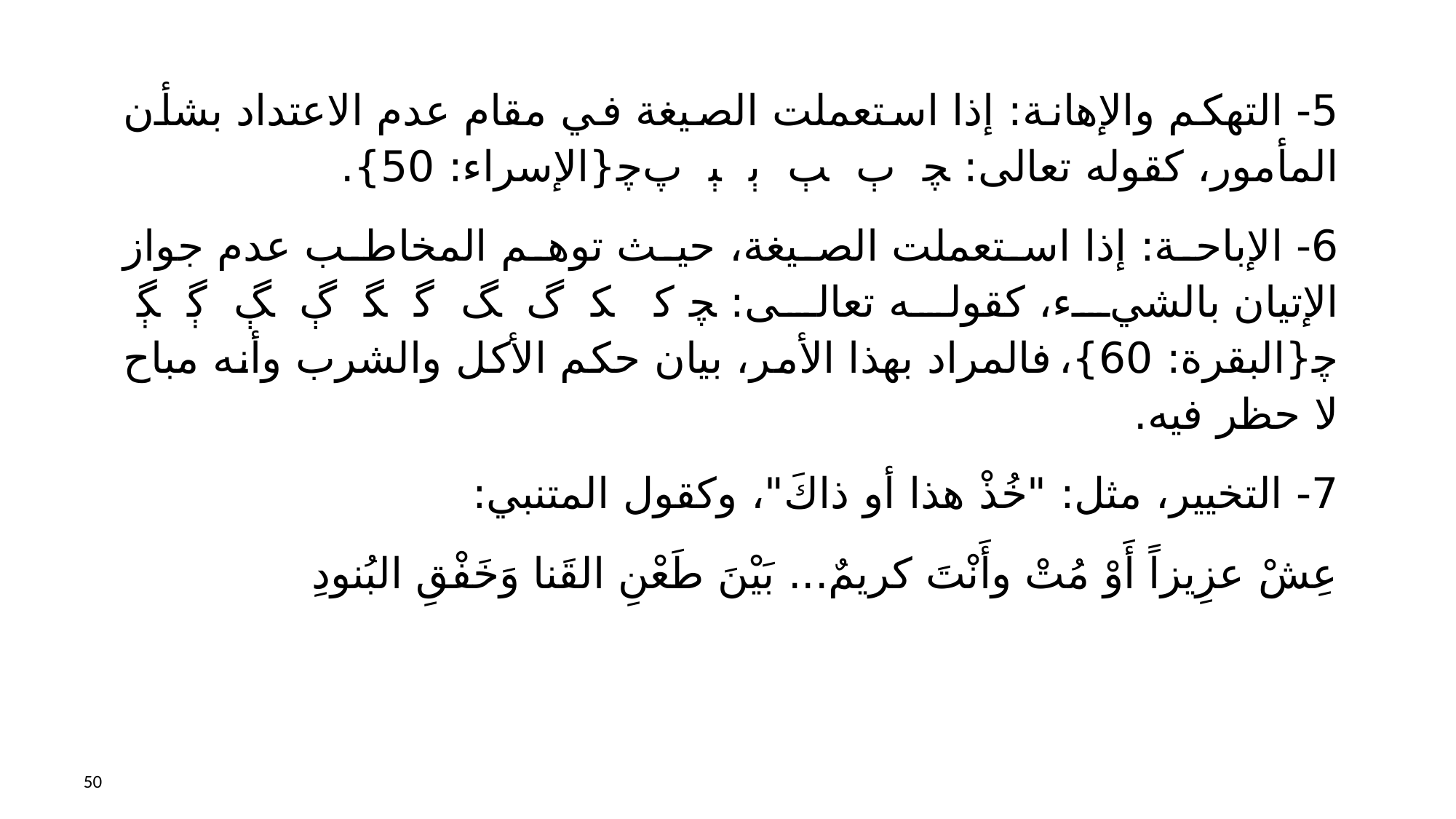

5- التهكم والإهانة: إذا استعملت الصيغة في مقام عدم الاعتداد بشأن المأمور، كقوله تعالى: ﭽ  ﭒ  ﭓ  ﭔ  ﭕ  ﭖﭼ{الإسراء: 50}.
6- الإباحة: إذا استعملت الصيغة، حيث توهم المخاطب عدم جواز الإتيان بالشيء، كقوله تعالى: ﭽ ﮐ   ﮑ  ﮒ  ﮓ  ﮔ  ﮕ  ﮖ  ﮗ  ﮘ  ﮙ  ﭼ{البقرة: 60}، فالمراد بهذا الأمر، بيان حكم الأكل والشرب وأنه مباح لا حظر فيه.
7- التخيير، مثل: "خُذْ هذا أو ذاكَ"، وكقول المتنبي:
عِشْ عزِيزاً أَوْ مُتْ وأَنْتَ كريمٌ... بَيْنَ طَعْنِ القَنا وَخَفْقِ البُنودِ

50